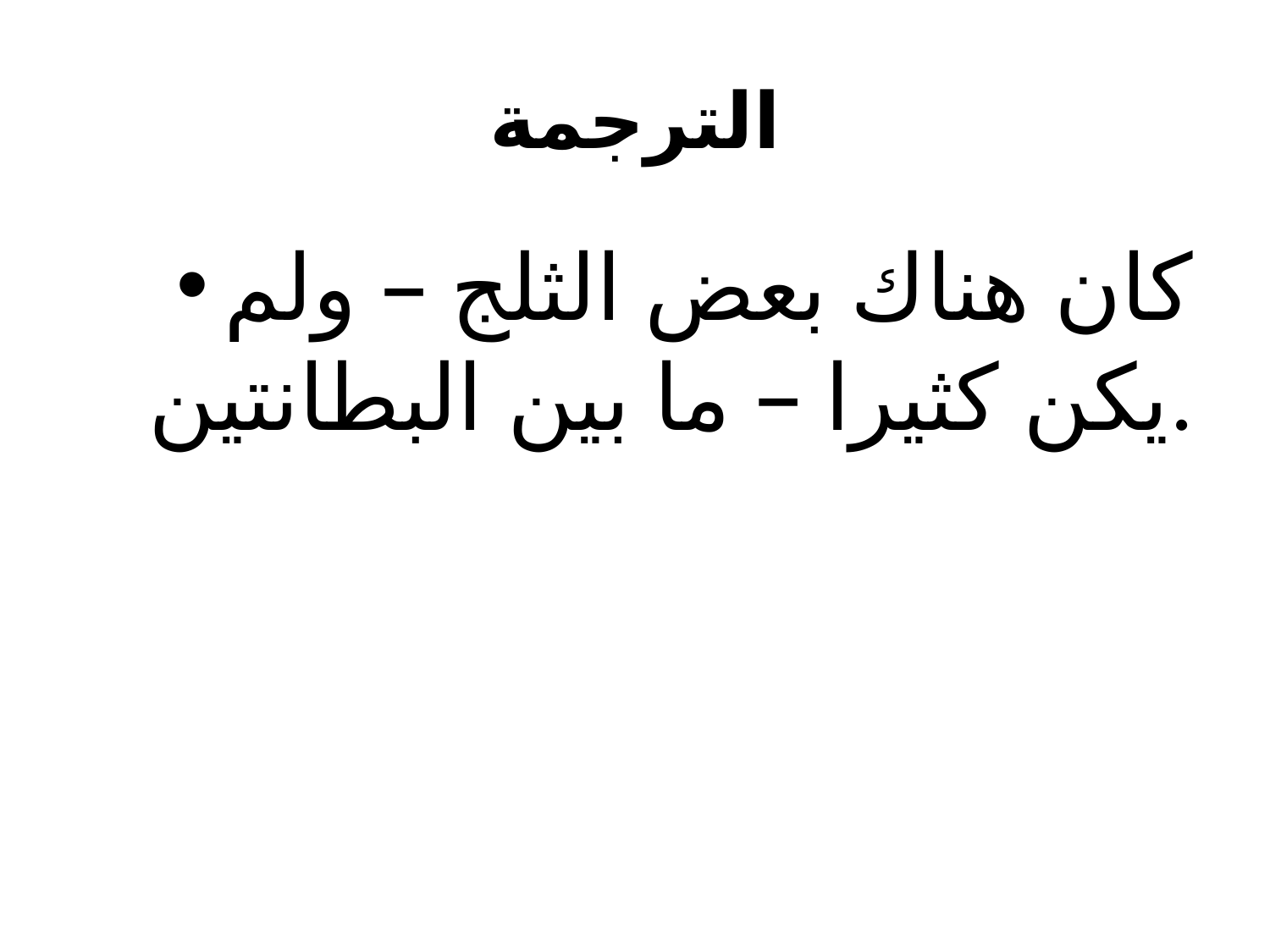

# الترجمة
كان هناك بعض الثلج – ولم يكن كثيرا – ما بين البطانتين.